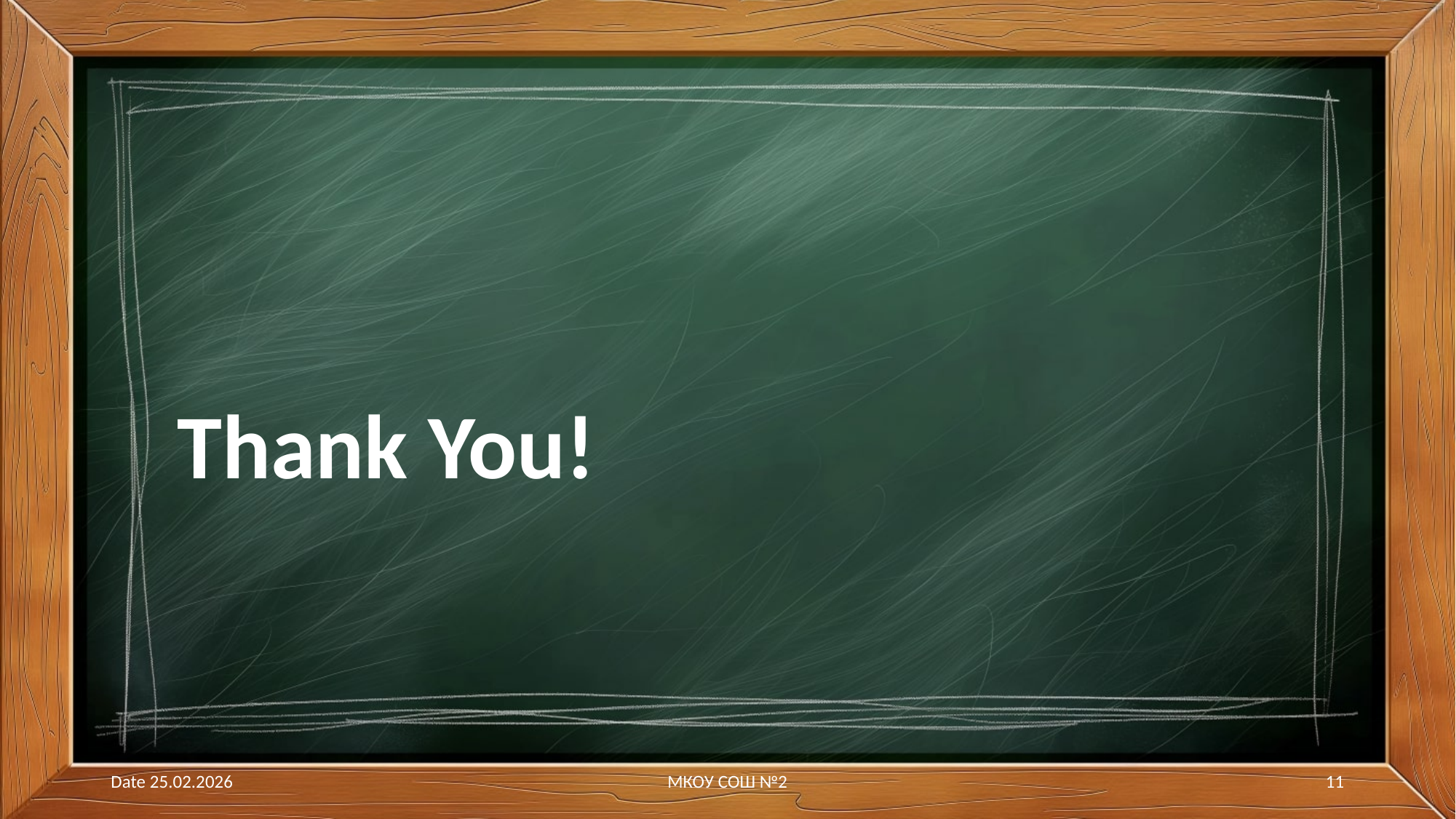

# Thank You!

Date 25.02.2026
МКОУ СОШ №2
11